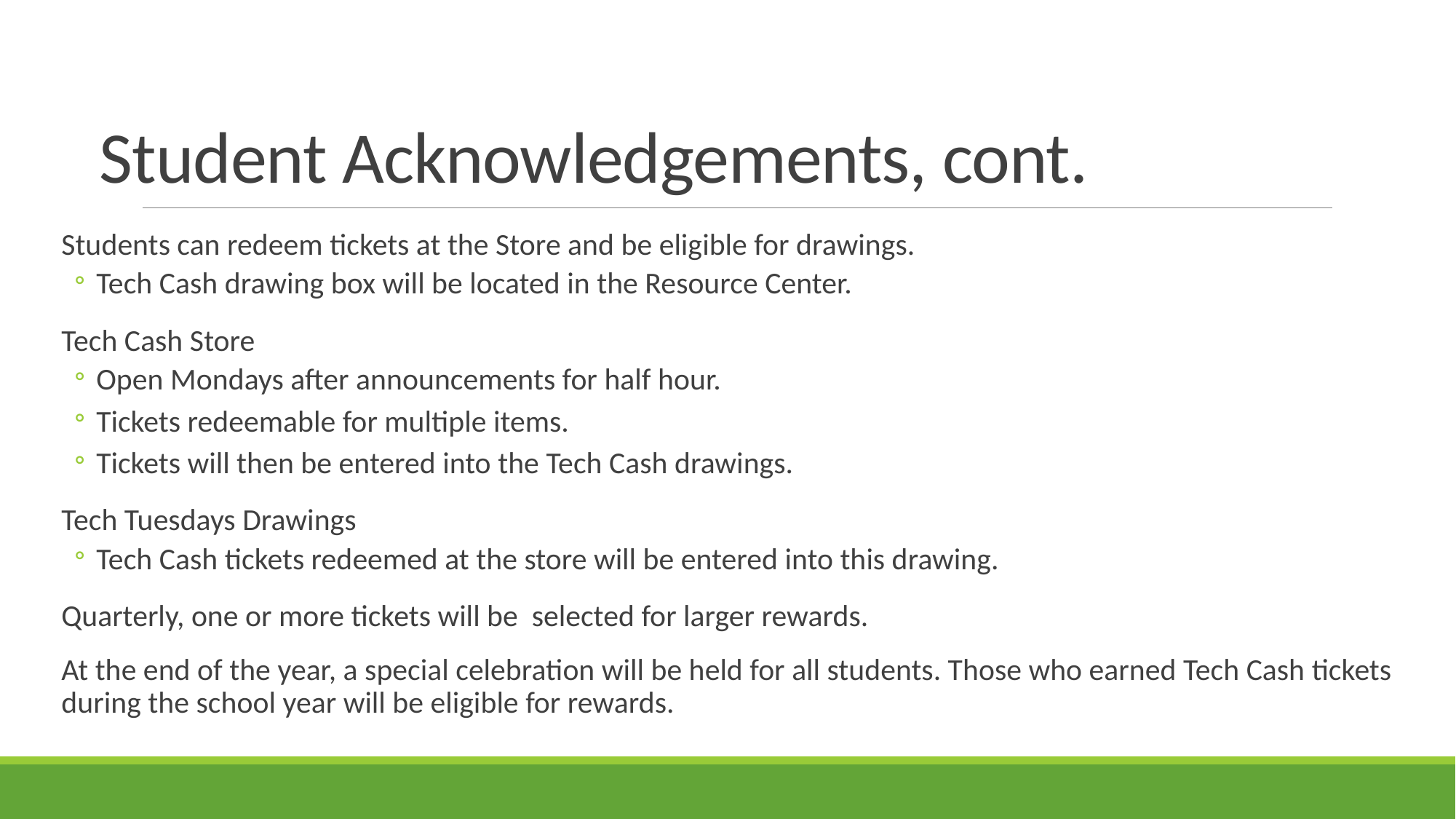

# Student Acknowledgements, cont.
Students can redeem tickets at the Store and be eligible for drawings.
Tech Cash drawing box will be located in the Resource Center.
Tech Cash Store
Open Mondays after announcements for half hour.
Tickets redeemable for multiple items.
Tickets will then be entered into the Tech Cash drawings.
Tech Tuesdays Drawings
Tech Cash tickets redeemed at the store will be entered into this drawing.
Quarterly, one or more tickets will be  selected for larger rewards.
At the end of the year, a special celebration will be held for all students. Those who earned Tech Cash tickets during the school year will be eligible for rewards.